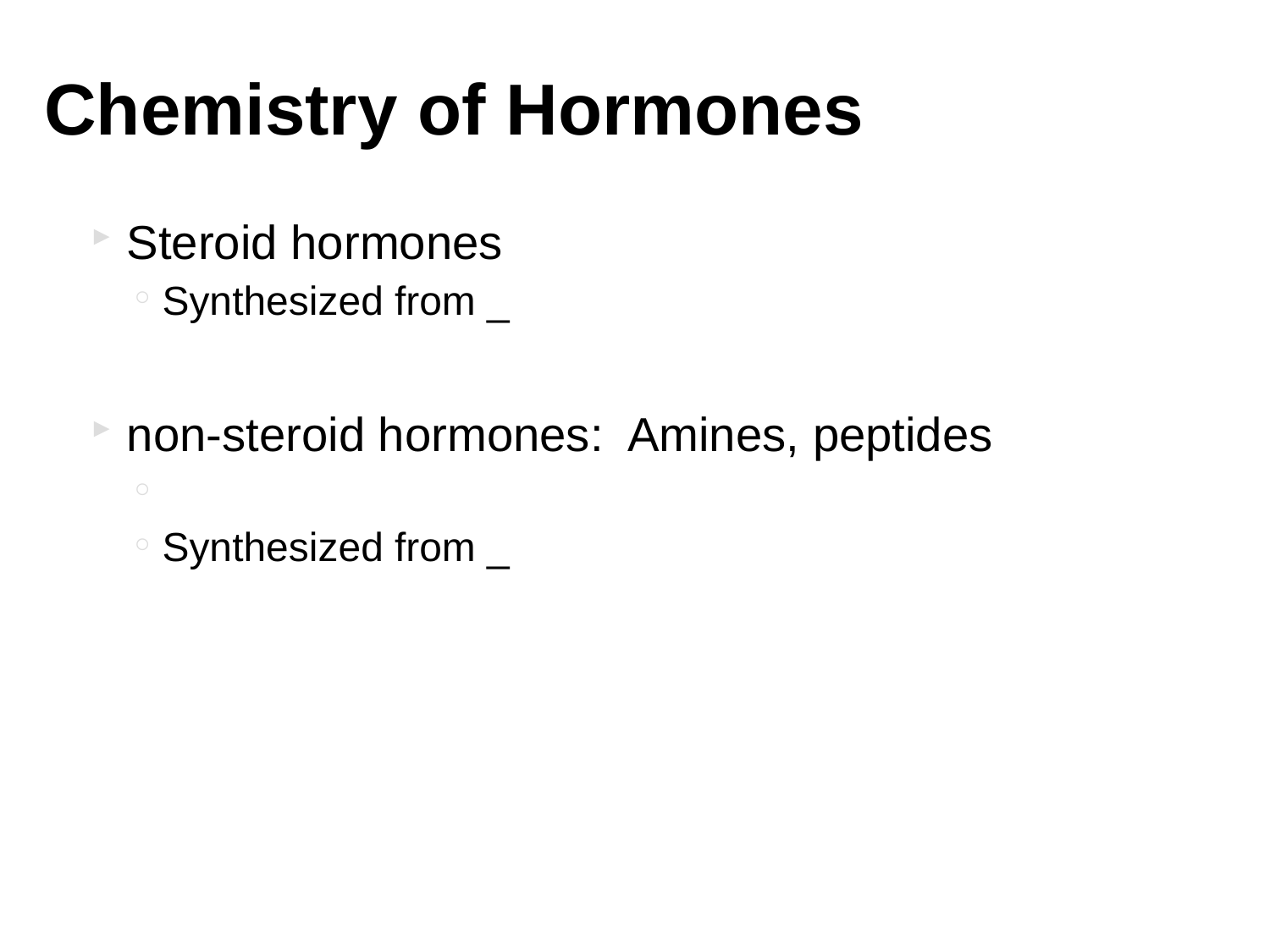

# Chemistry of Hormones
Steroid hormones
Synthesized from _

non-steroid hormones:  Amines, peptides

Synthesized from _